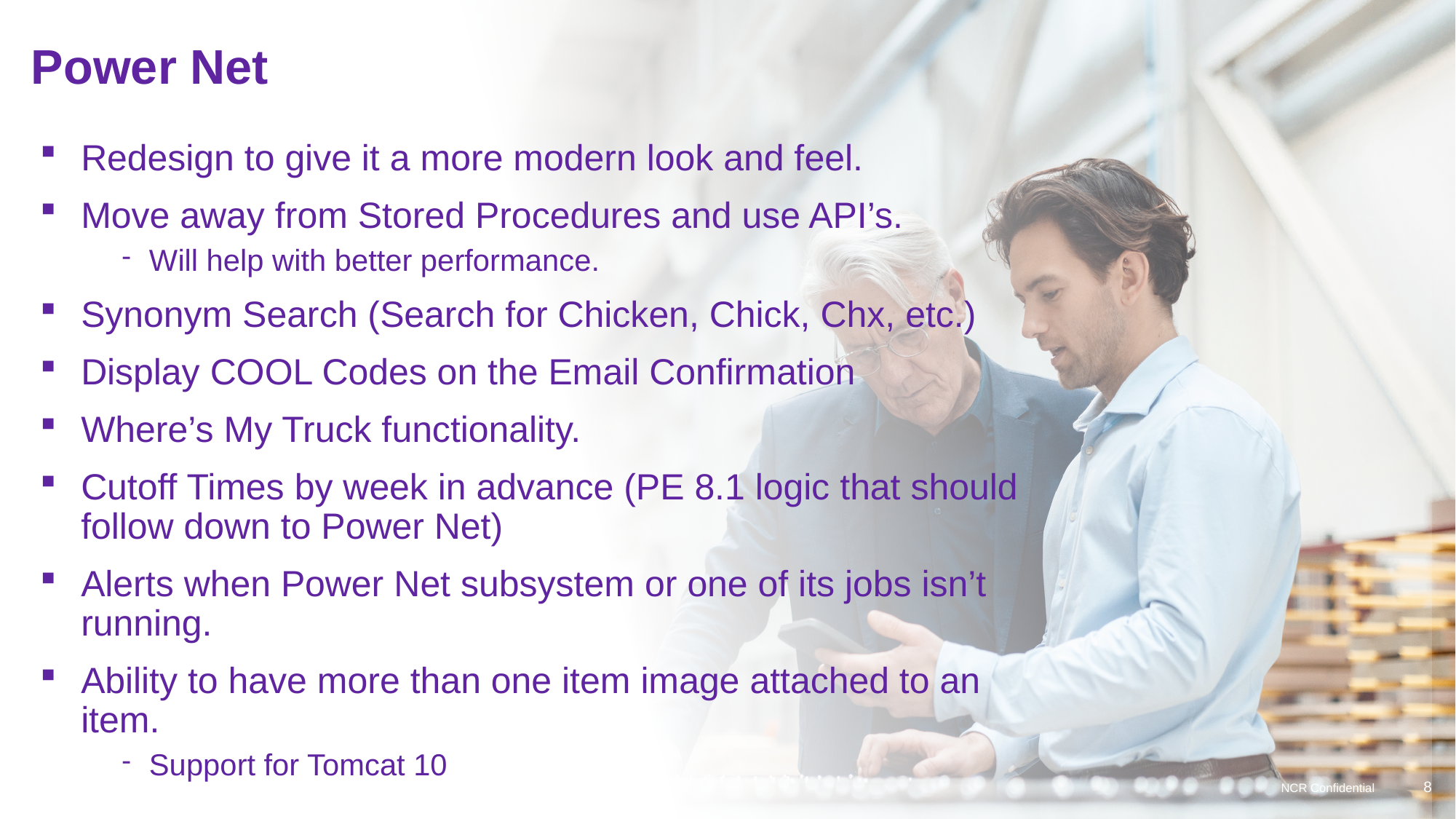

# Power Net
Redesign to give it a more modern look and feel.
Move away from Stored Procedures and use API’s.
Will help with better performance.
Synonym Search (Search for Chicken, Chick, Chx, etc.)
Display COOL Codes on the Email Confirmation
Where’s My Truck functionality.
Cutoff Times by week in advance (PE 8.1 logic that should follow down to Power Net)
Alerts when Power Net subsystem or one of its jobs isn’t running.
Ability to have more than one item image attached to an item.
Support for Tomcat 10
NCR Confidential
8